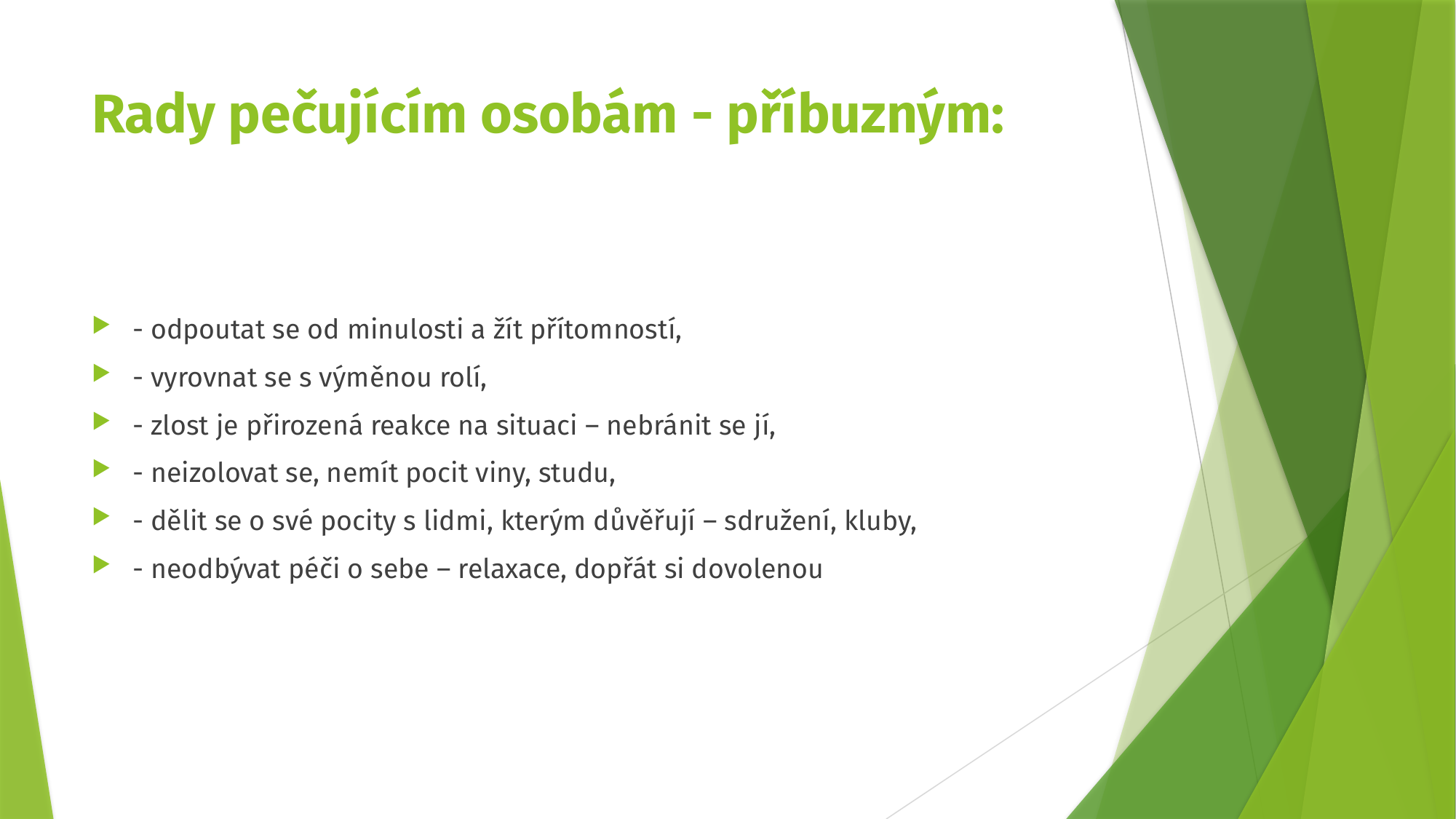

# Rady pečujícím osobám - příbuzným:

- odpoutat se od minulosti a žít přítomností,
- vyrovnat se s výměnou rolí,
- zlost je přirozená reakce na situaci – nebránit se jí,
- neizolovat se, nemít pocit viny, studu,
- dělit se o své pocity s lidmi, kterým důvěřují – sdružení, kluby,
- neodbývat péči o sebe – relaxace, dopřát si dovolenou